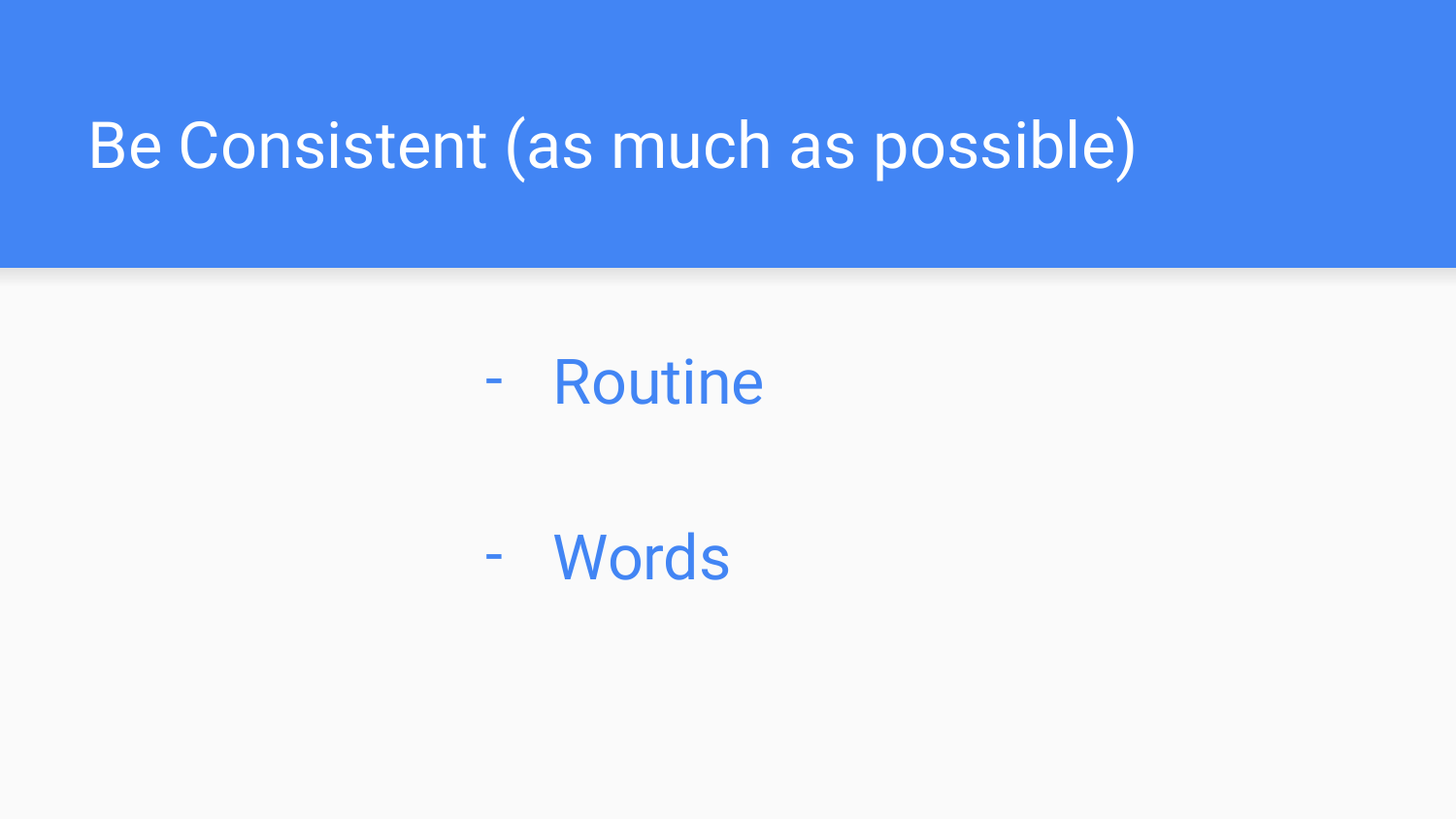

# Be Consistent (as much as possible)
Routine

Words